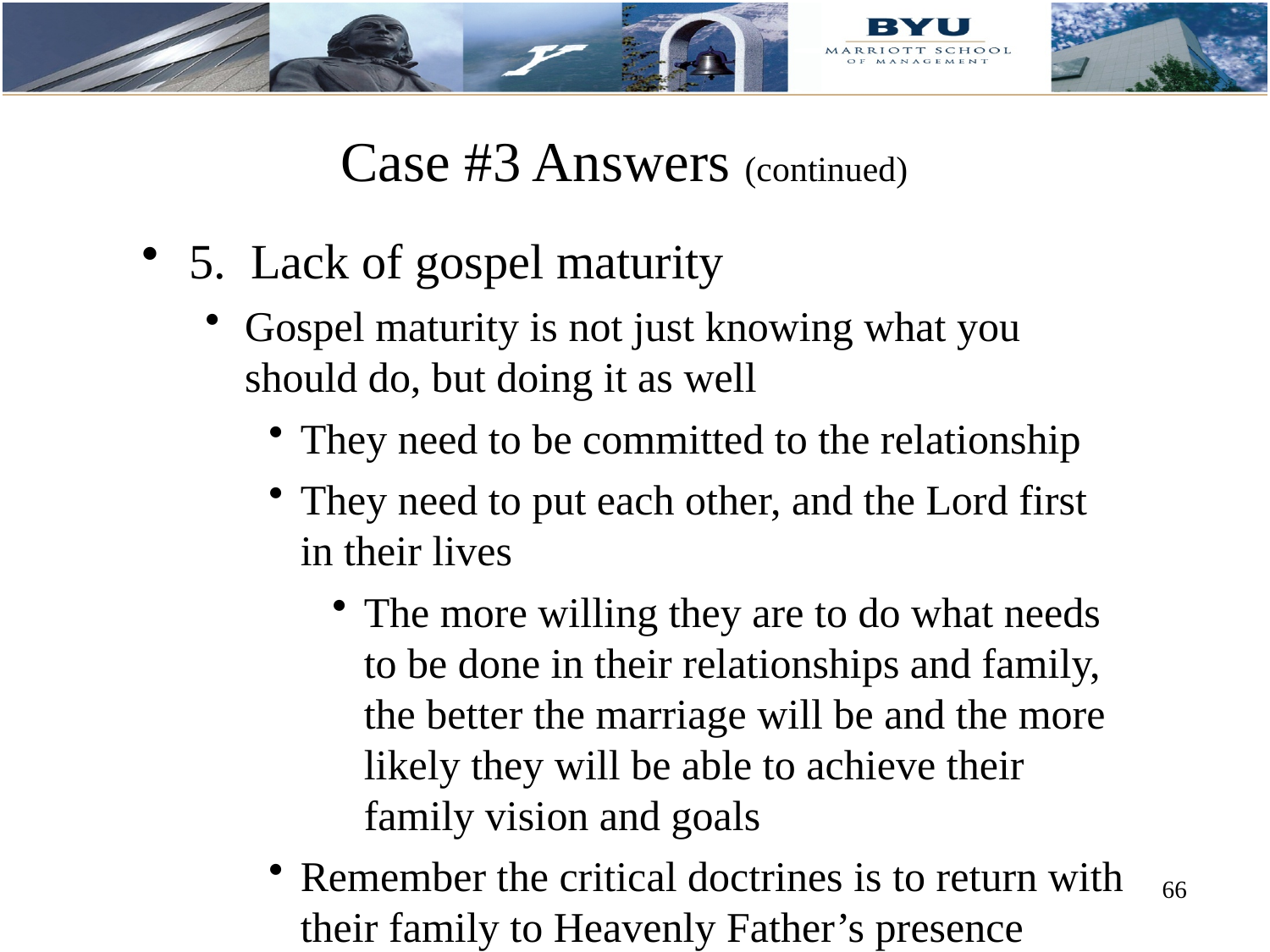

# Case #3 Answers (continued)
5.  Lack of gospel maturity
Gospel maturity is not just knowing what you should do, but doing it as well
They need to be committed to the relationship
They need to put each other, and the Lord first in their lives
The more willing they are to do what needs to be done in their relationships and family, the better the marriage will be and the more likely they will be able to achieve their family vision and goals
Remember the critical doctrines is to return with their family to Heavenly Father’s presence